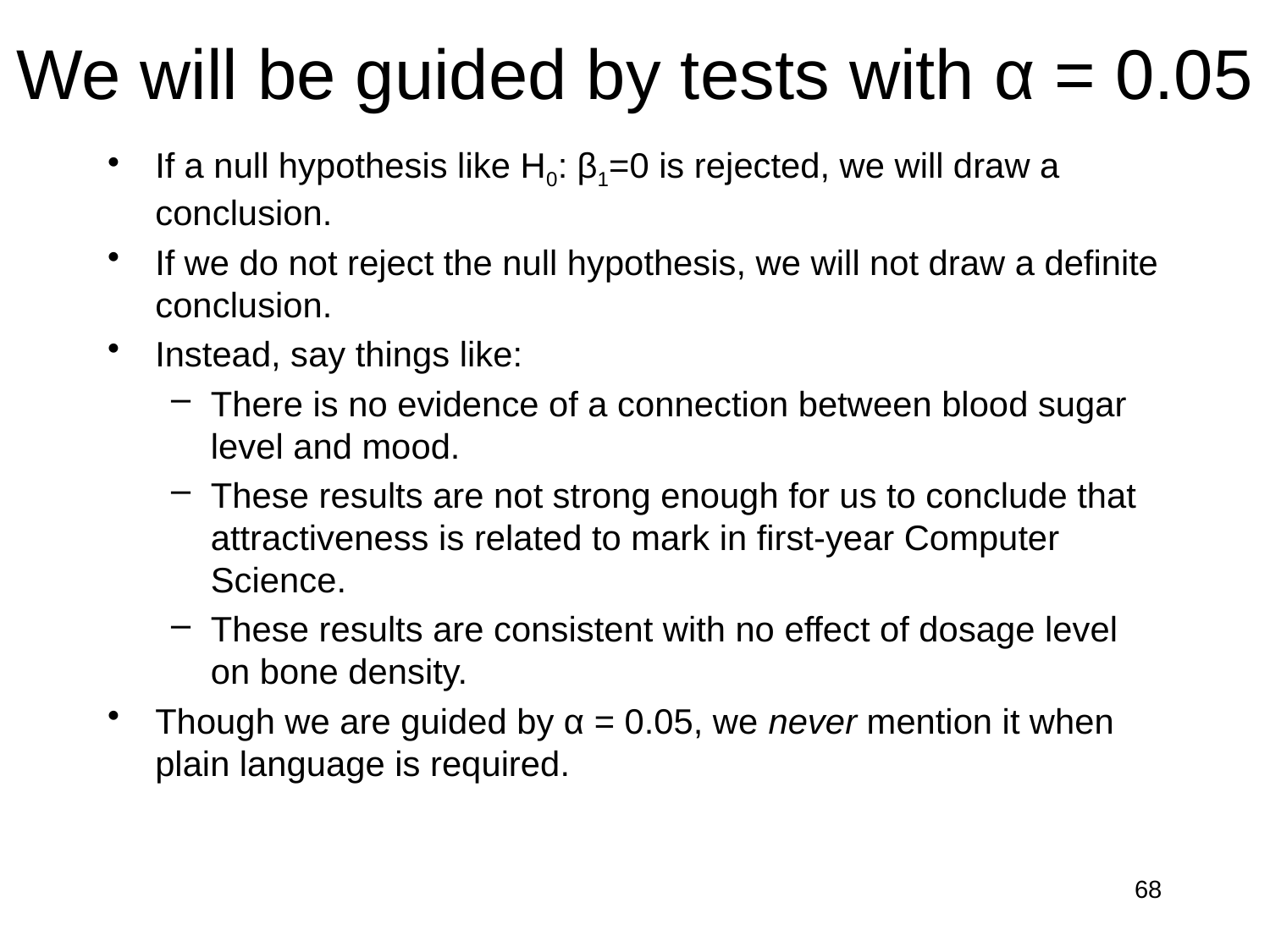

# We will be guided by tests with α = 0.05
If a null hypothesis like H0: β1=0 is rejected, we will draw a conclusion.
If we do not reject the null hypothesis, we will not draw a definite conclusion.
Instead, say things like:
There is no evidence of a connection between blood sugar level and mood.
These results are not strong enough for us to conclude that attractiveness is related to mark in first-year Computer Science.
These results are consistent with no effect of dosage level on bone density.
Though we are guided by α = 0.05, we never mention it when plain language is required.

68